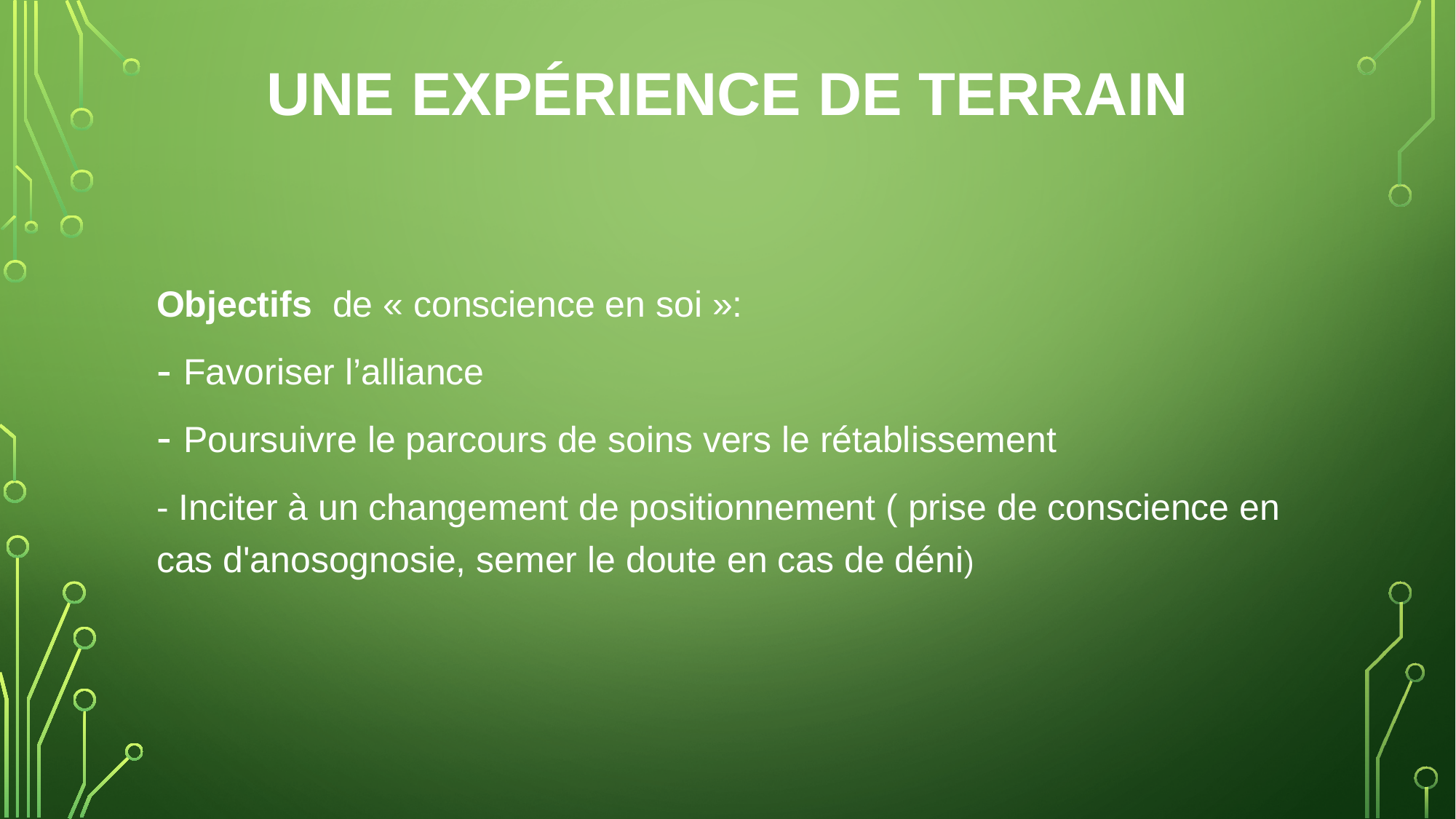

# Une expérience de terrain
Objectifs  de « conscience en soi »:
Favoriser l’alliance
Poursuivre le parcours de soins vers le rétablissement
- Inciter à un changement de positionnement ( prise de conscience en cas d'anosognosie, semer le doute en cas de déni)